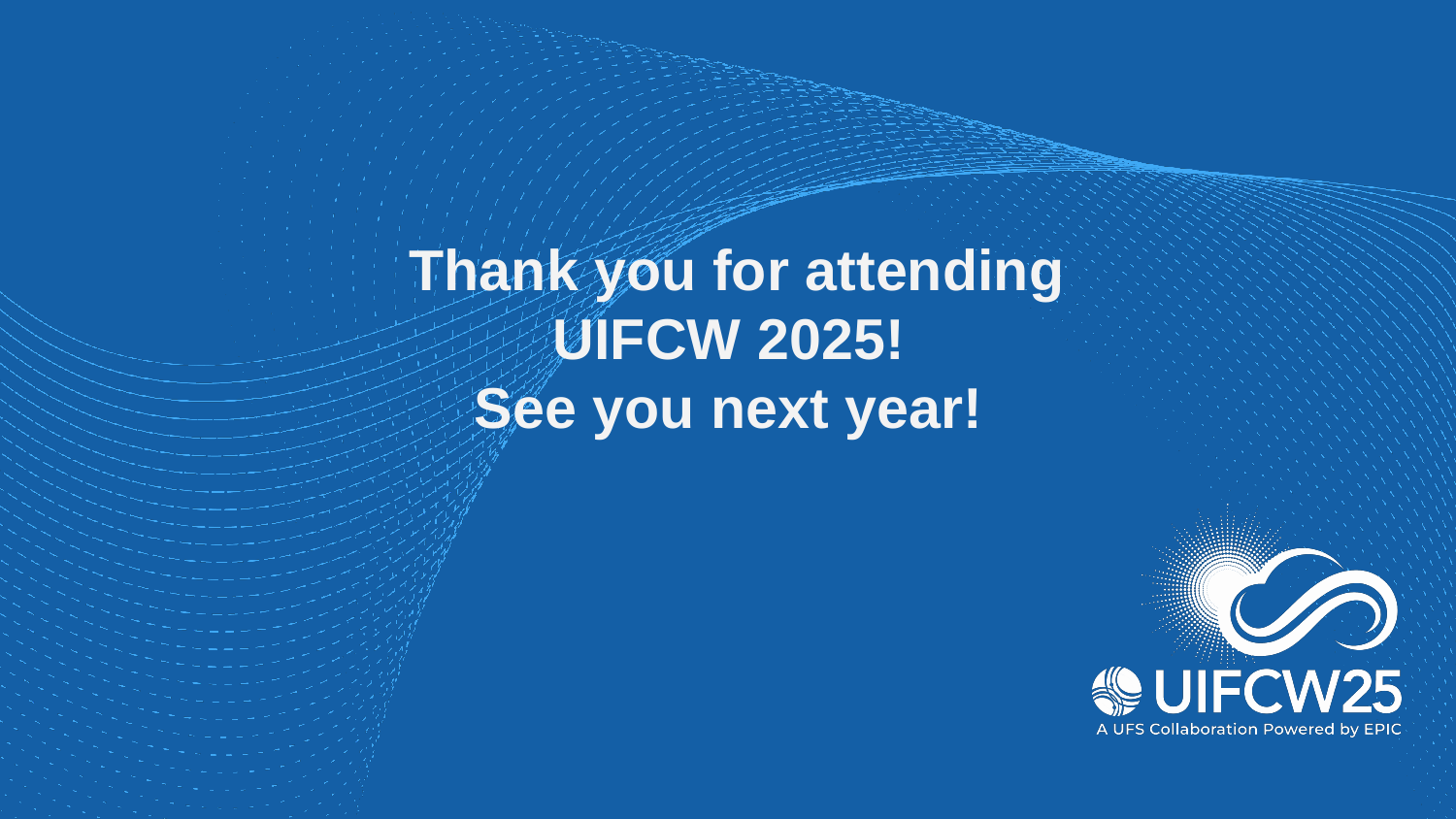

Thank you for attending UIFCW 2025!
See you next year!